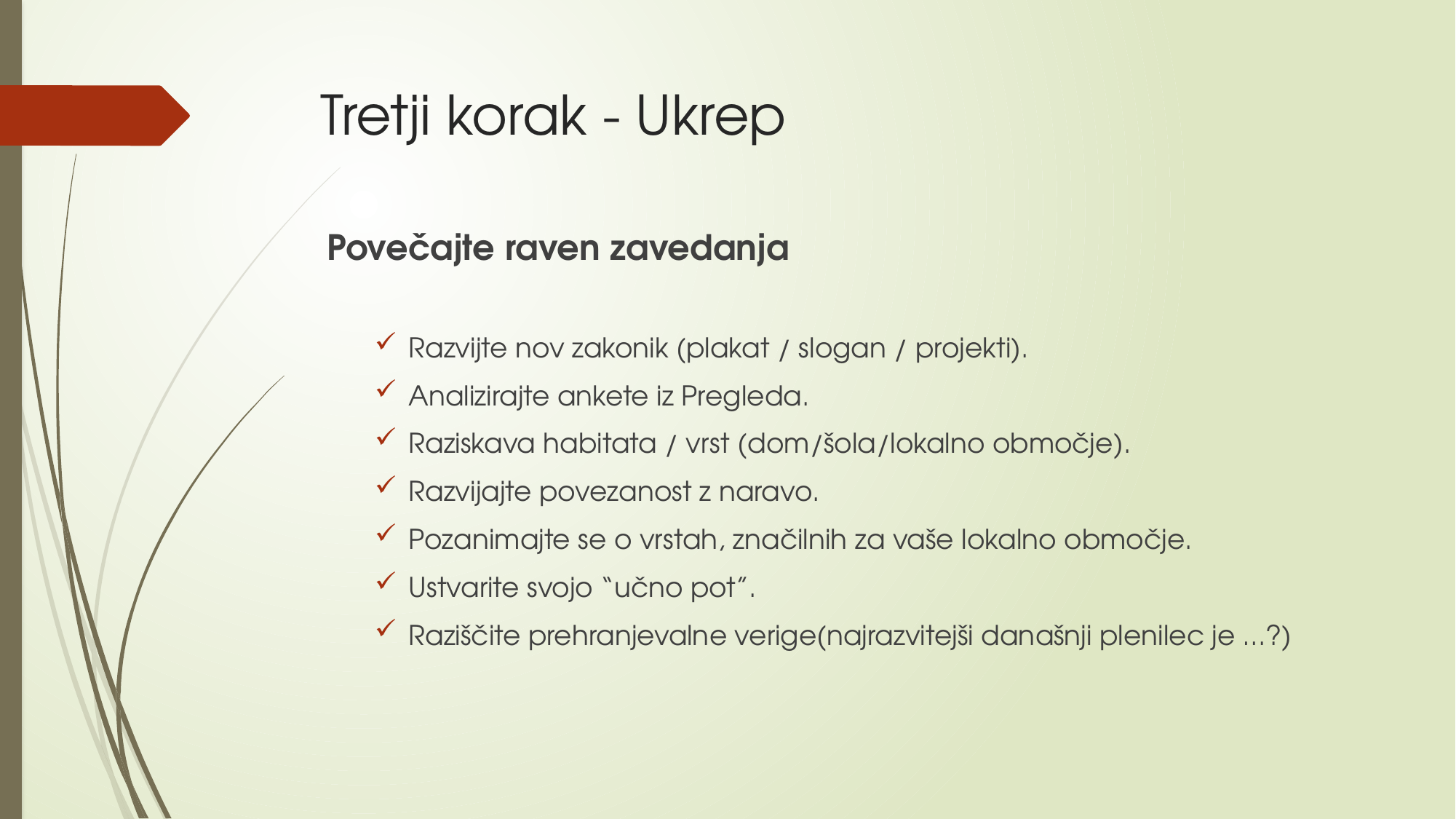

# Tretji korak - Ukrep
Povečajte raven zavedanja

Razvijte nov zakonik (plakat / slogan / projekti).
Analizirajte ankete iz Pregleda.
Raziskava habitata / vrst (dom/šola/lokalno območje).
Razvijajte povezanost z naravo.
Pozanimajte se o vrstah, značilnih za vaše lokalno območje.
Ustvarite svojo “učno pot”.
Raziščite prehranjevalne verige(najrazvitejši današnji plenilec je …?)